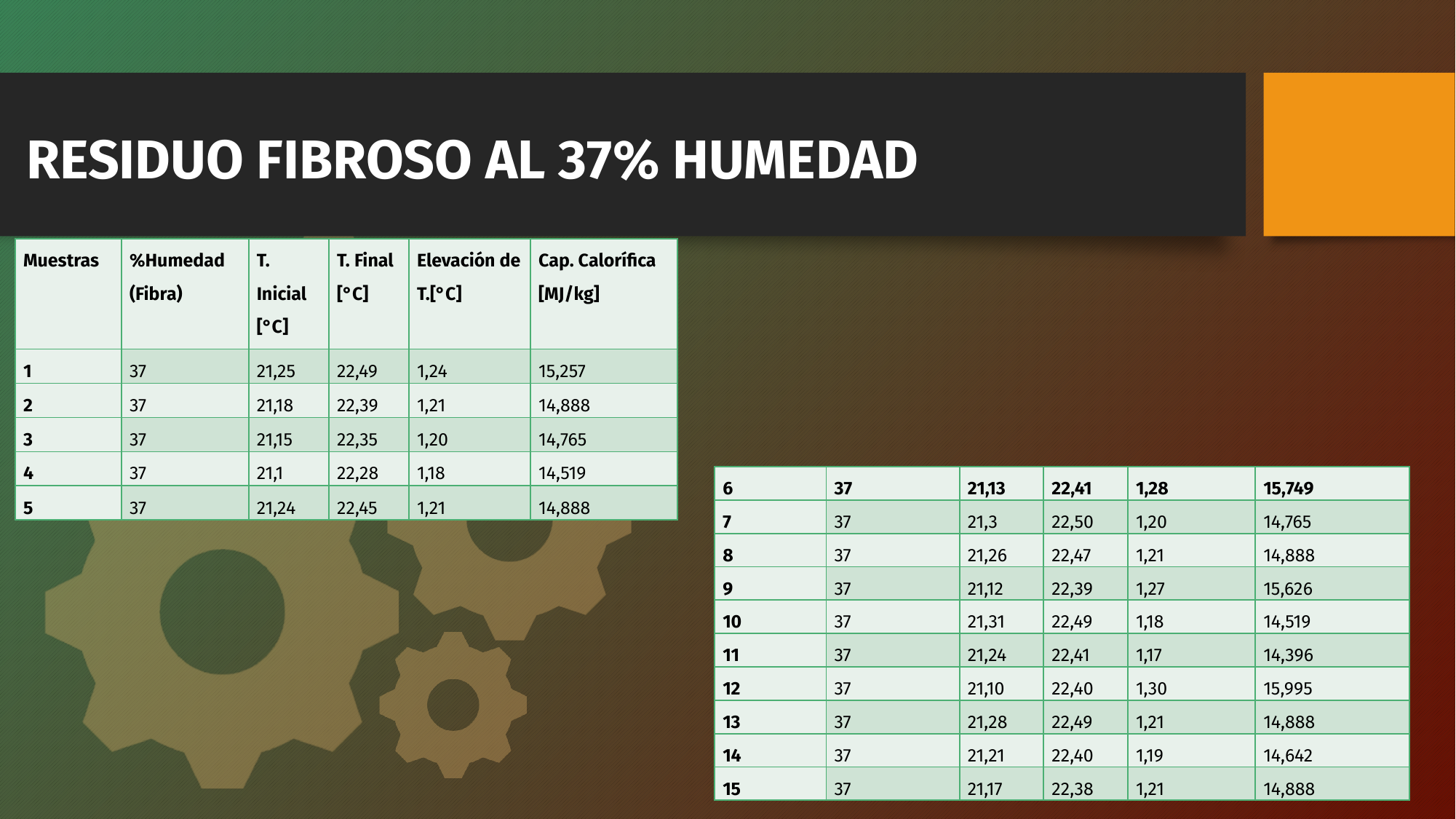

# RESIDUO FIBROSO AL 37% HUMEDAD
| Muestras | %Humedad (Fibra) | T. Inicial [°C] | T. Final [°C] | Elevación de T.[°C] | Cap. Calorífica [MJ/kg] |
| --- | --- | --- | --- | --- | --- |
| 1 | 37 | 21,25 | 22,49 | 1,24 | 15,257 |
| 2 | 37 | 21,18 | 22,39 | 1,21 | 14,888 |
| 3 | 37 | 21,15 | 22,35 | 1,20 | 14,765 |
| 4 | 37 | 21,1 | 22,28 | 1,18 | 14,519 |
| 5 | 37 | 21,24 | 22,45 | 1,21 | 14,888 |
| 6 | 37 | 21,13 | 22,41 | 1,28 | 15,749 |
| --- | --- | --- | --- | --- | --- |
| 7 | 37 | 21,3 | 22,50 | 1,20 | 14,765 |
| 8 | 37 | 21,26 | 22,47 | 1,21 | 14,888 |
| 9 | 37 | 21,12 | 22,39 | 1,27 | 15,626 |
| 10 | 37 | 21,31 | 22,49 | 1,18 | 14,519 |
| 11 | 37 | 21,24 | 22,41 | 1,17 | 14,396 |
| 12 | 37 | 21,10 | 22,40 | 1,30 | 15,995 |
| 13 | 37 | 21,28 | 22,49 | 1,21 | 14,888 |
| 14 | 37 | 21,21 | 22,40 | 1,19 | 14,642 |
| 15 | 37 | 21,17 | 22,38 | 1,21 | 14,888 |